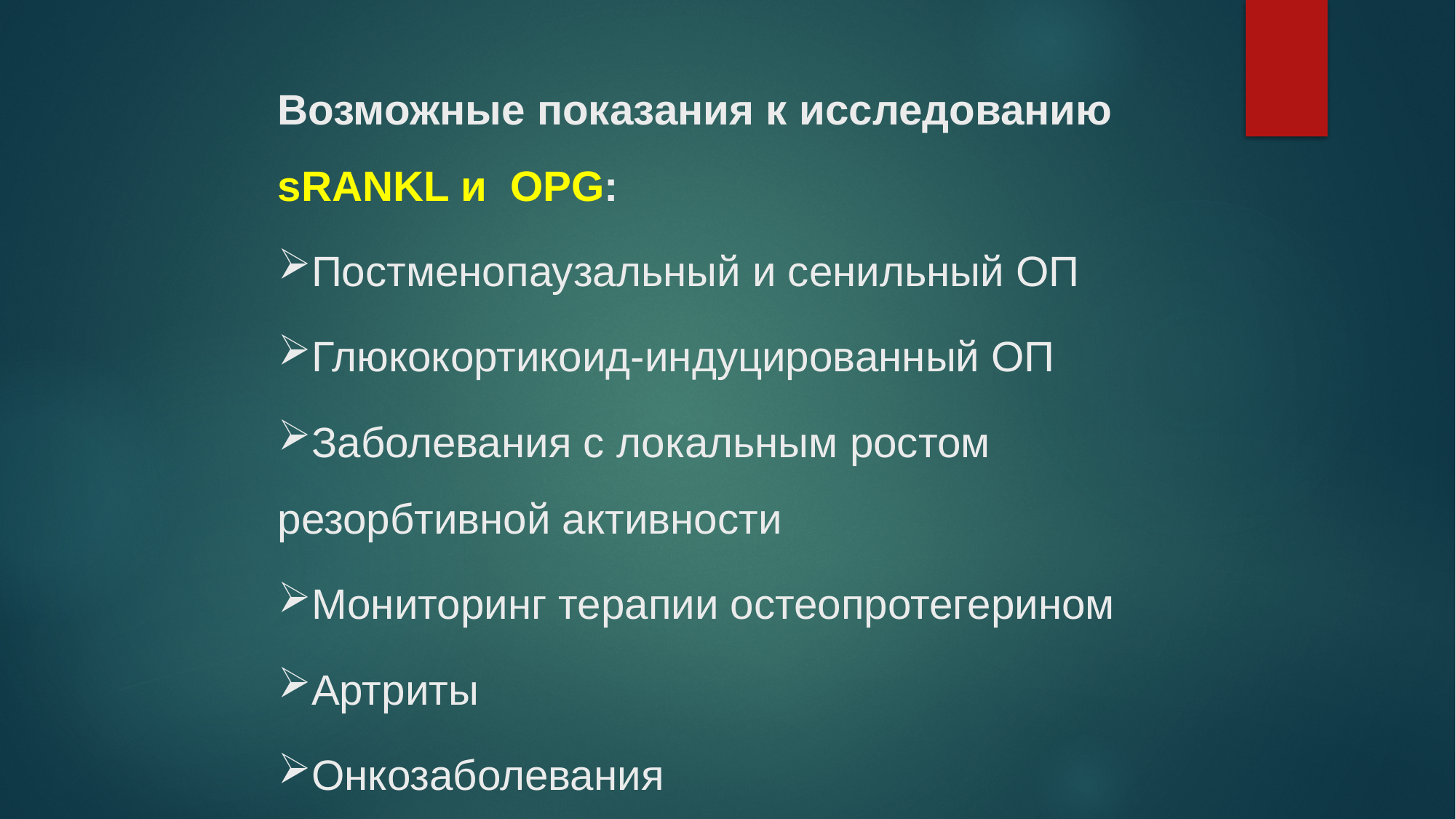

Возможные показания к исследованию sRANKL и  OPG:
Постменопаузальный и сенильный ОП
Глюкокортикоид-индуцированный ОП
Заболевания с локальным ростом резорбтивной активности
Мониторинг терапии остеопротегерином
Артриты
Онкозаболевания